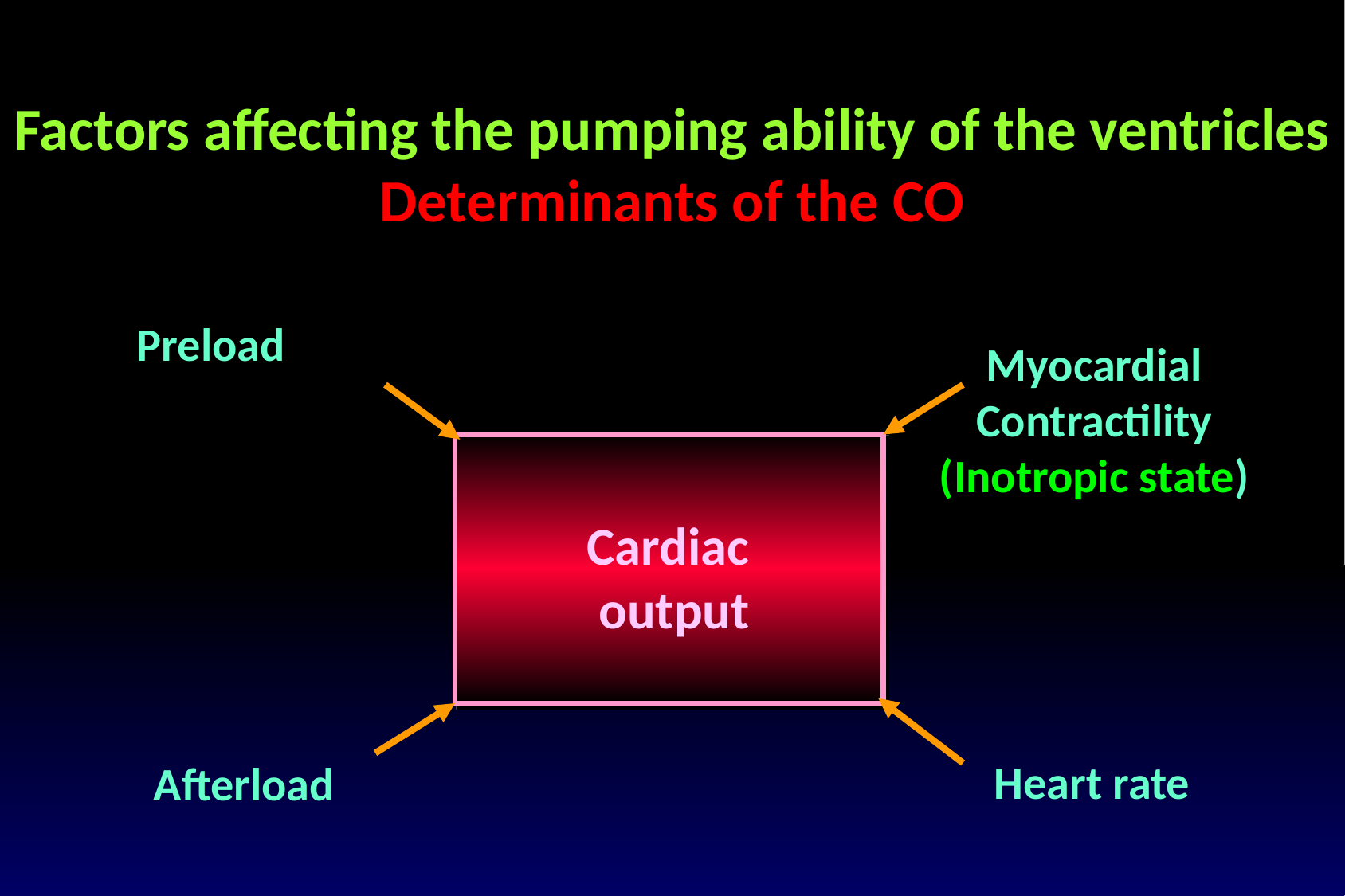

Factors affecting the pumping ability of the ventricles
Determinants of the CO
Preload
Myocardial
Contractility
(Inotropic state)

Cardiac
output

Heart rate
Afterload